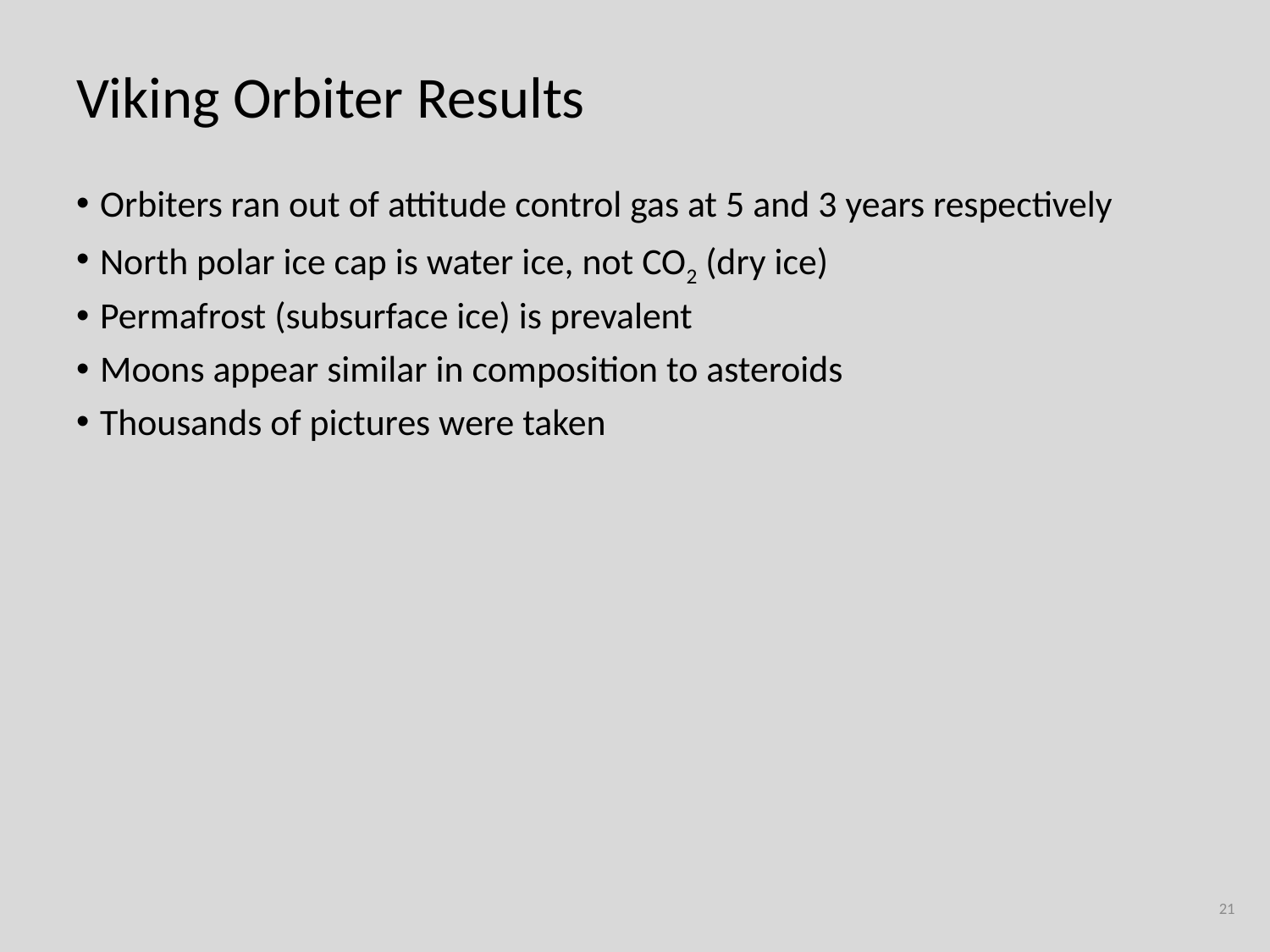

# Viking Orbiter Results
Orbiters ran out of attitude control gas at 5 and 3 years respectively
North polar ice cap is water ice, not CO2 (dry ice)
Permafrost (subsurface ice) is prevalent
Moons appear similar in composition to asteroids
Thousands of pictures were taken

21